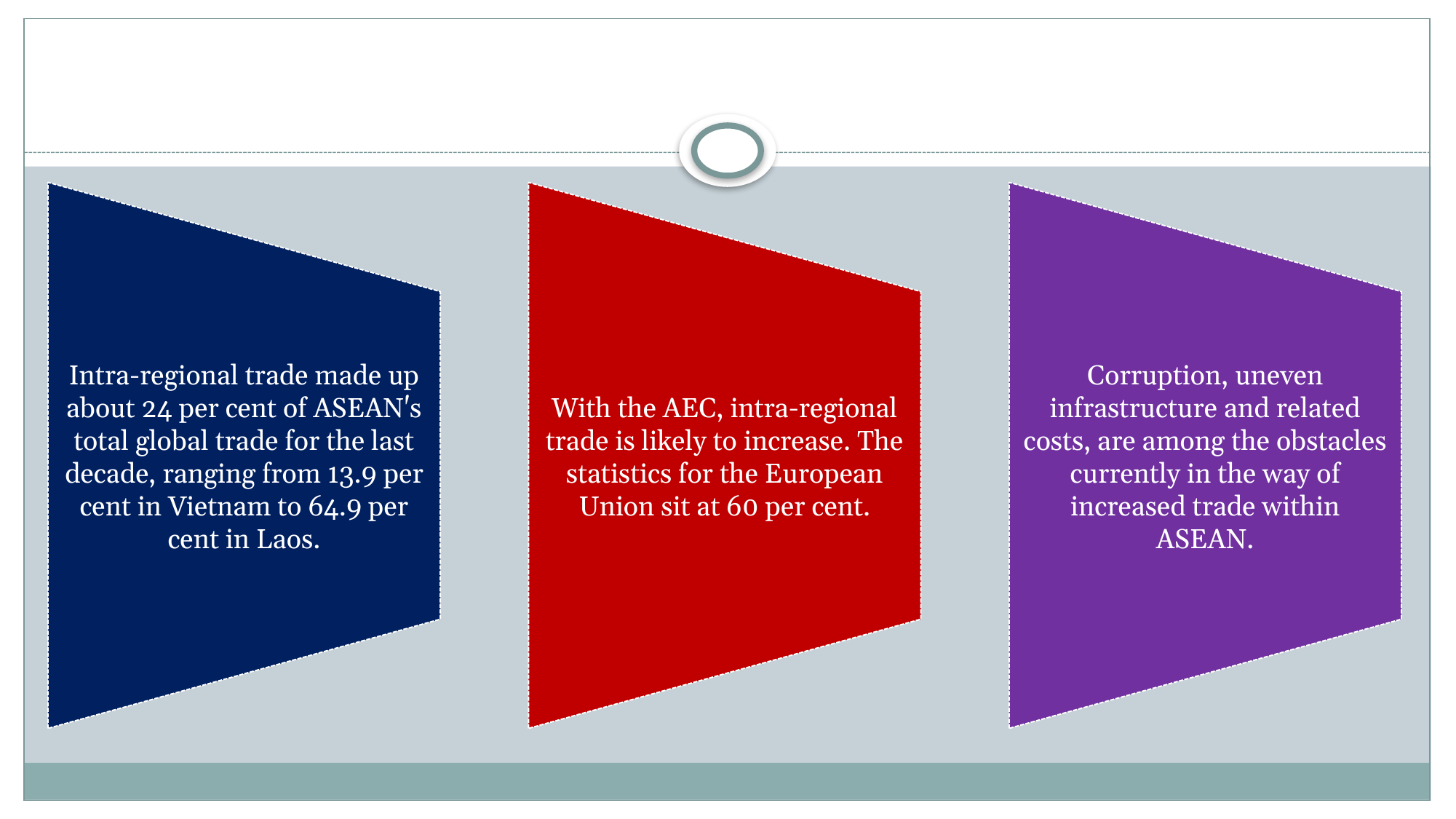

#
Intra-regional trade made up about 24 per cent of ASEAN's total global trade for the last decade, ranging from 13.9 per cent in Vietnam to 64.9 per cent in Laos.
With the AEC, intra-regional trade is likely to increase. The statistics for the European Union sit at 60 per cent.
Corruption, uneven infrastructure and related costs, are among the obstacles currently in the way of increased trade within ASEAN.